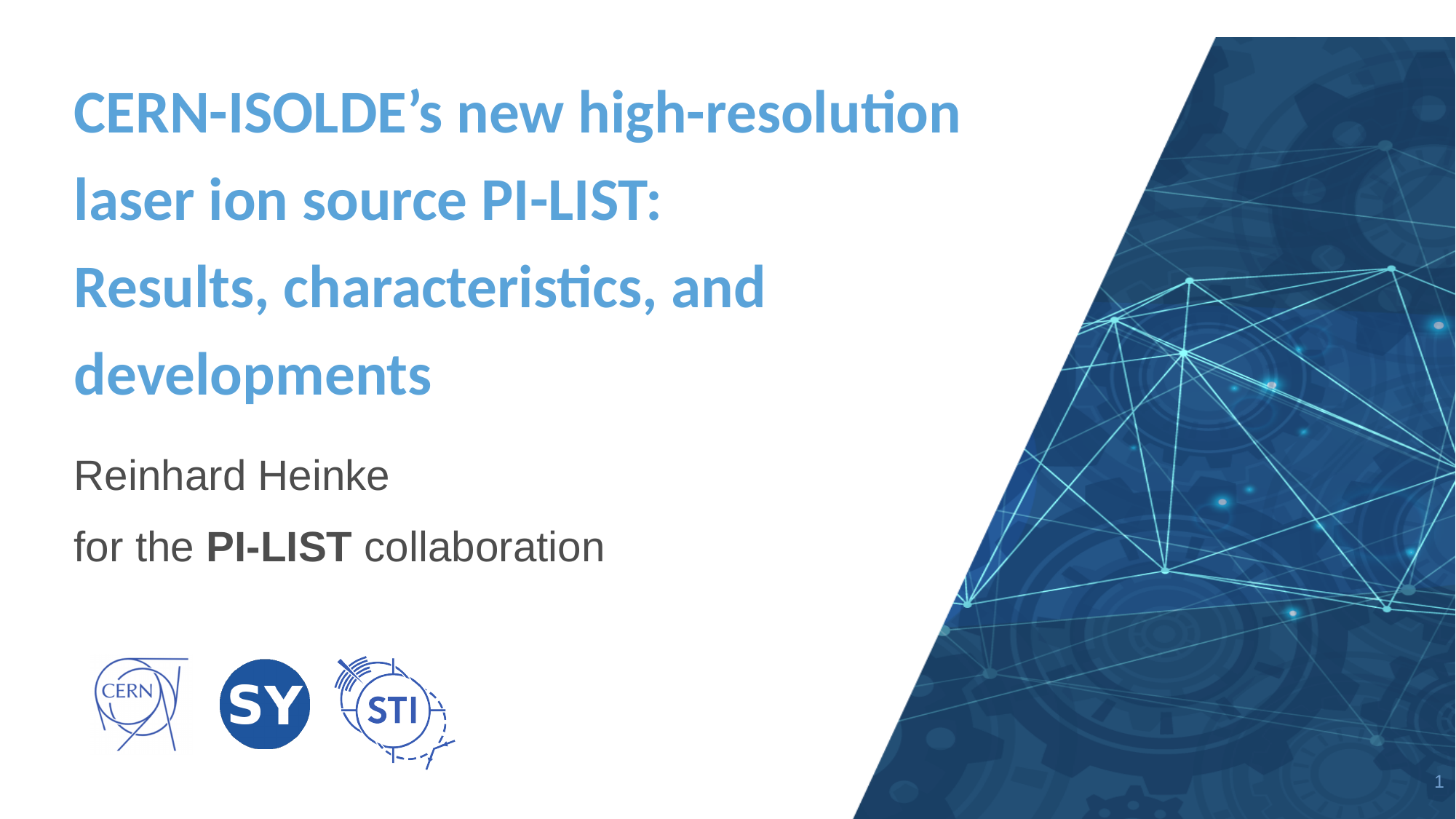

# CERN-ISOLDE’s new high-resolution laser ion source PI-LIST: Results, characteristics, and developments
Reinhard Heinke
for the PI-LIST collaboration
1
14/06/2024 – PLATAN 2024